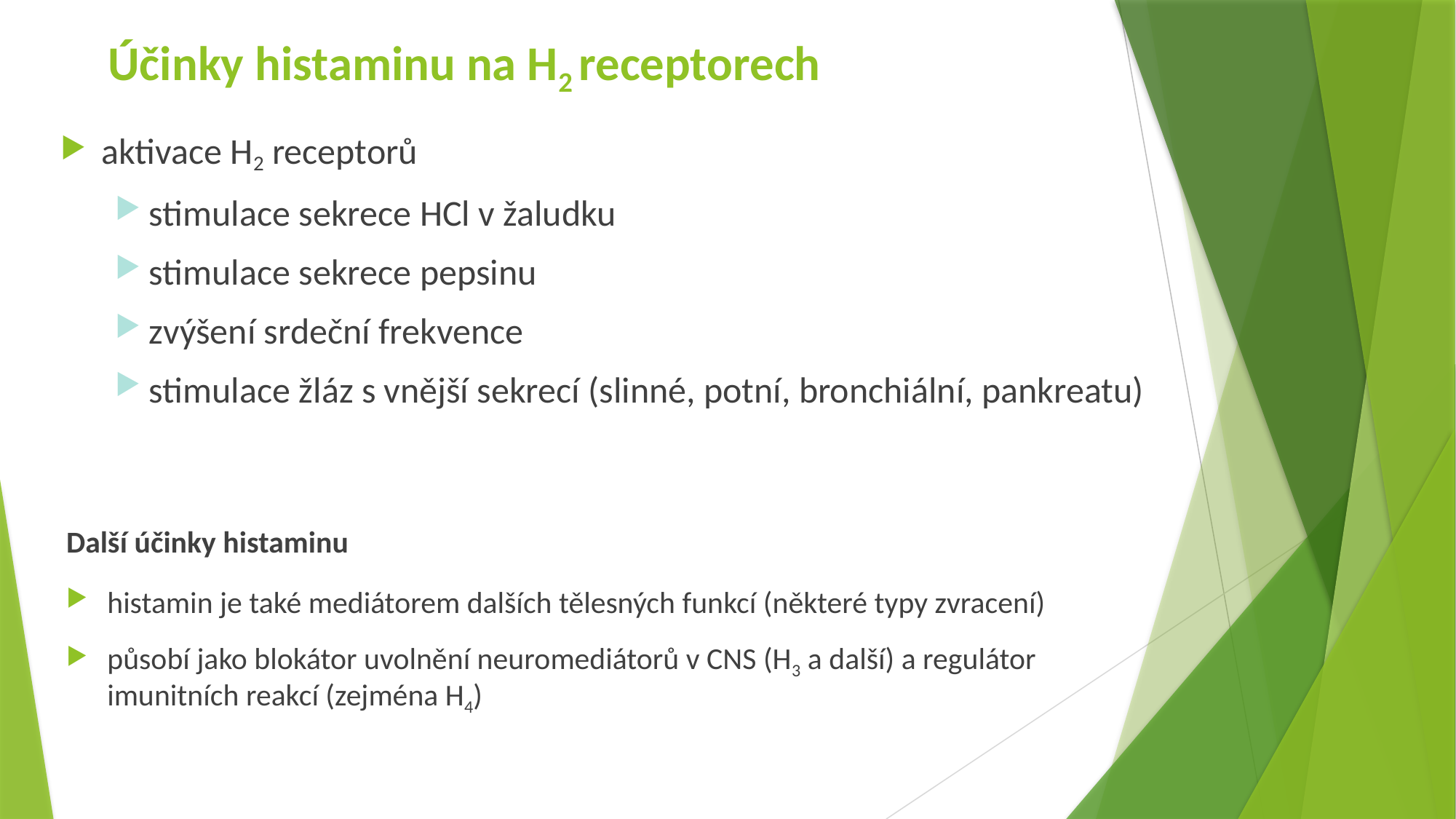

# Účinky histaminu na H2 receptorech
aktivace H2 receptorů
stimulace sekrece HCl v žaludku
stimulace sekrece pepsinu
zvýšení srdeční frekvence
stimulace žláz s vnější sekrecí (slinné, potní, bronchiální, pankreatu)

Další účinky histaminu
histamin je také mediátorem dalších tělesných funkcí (některé typy zvracení)
působí jako blokátor uvolnění neuromediátorů v CNS (H3 a další) a regulátor imunitních reakcí (zejména H4)